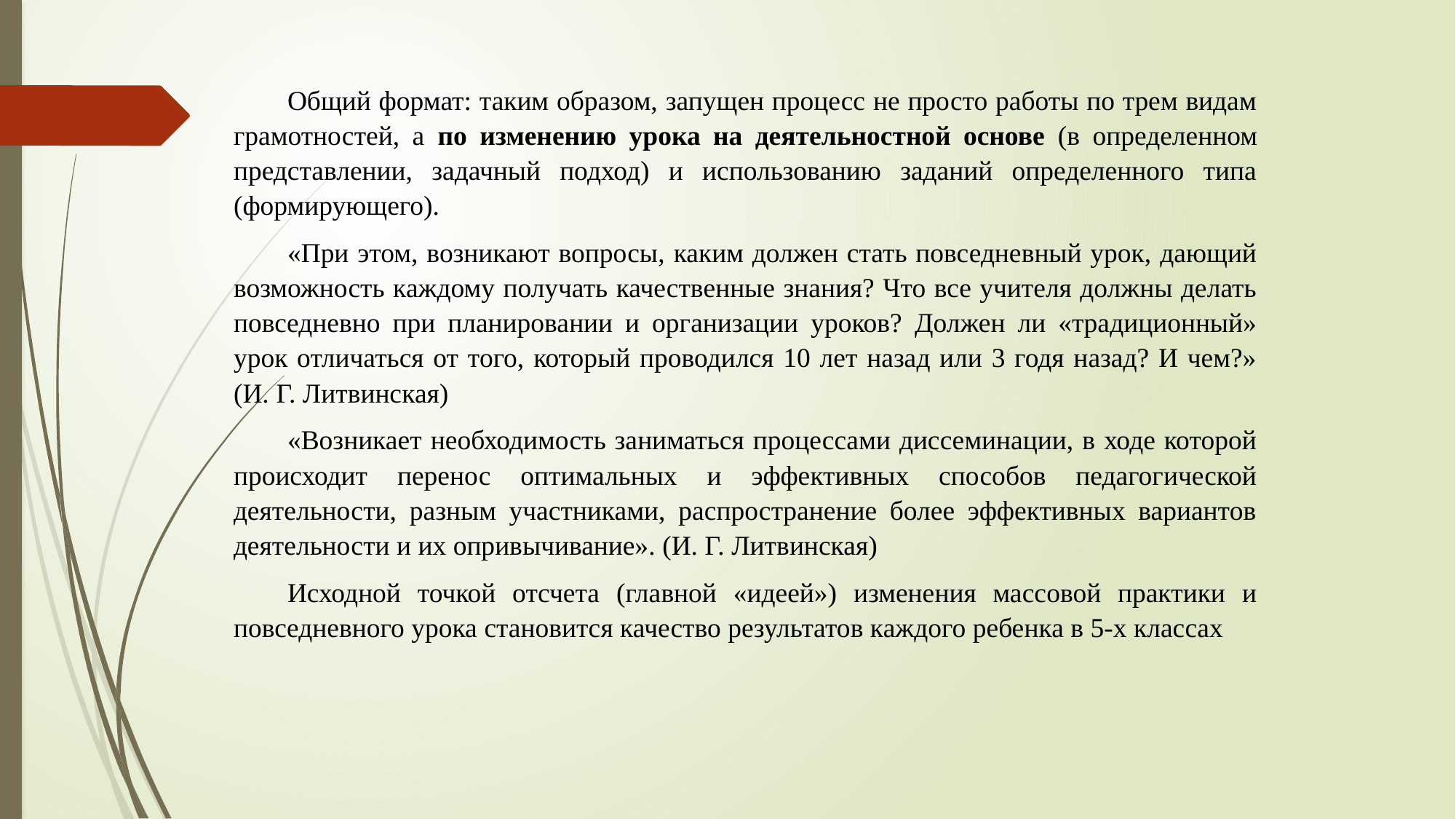

Общий формат: таким образом, запущен процесс не просто работы по трем видам грамотностей, а по изменению урока на деятельностной основе (в определенном представлении, задачный подход) и использованию заданий определенного типа (формирующего).
«При этом, возникают вопросы, каким должен стать повседневный урок, дающий возможность каждому получать качественные знания? Что все учителя должны делать повседневно при планировании и организации уроков? Должен ли «традиционный» урок отличаться от того, который проводился 10 лет назад или 3 годя назад? И чем?» (И. Г. Литвинская)
«Возникает необходимость заниматься процессами диссеминации, в ходе которой происходит перенос оптимальных и эффективных способов педагогической деятельности, разным участниками, распространение более эффективных вариантов деятельности и их опривычивание». (И. Г. Литвинская)
Исходной точкой отсчета (главной «идеей») изменения массовой практики и повседневного урока становится качество результатов каждого ребенка в 5-х классах